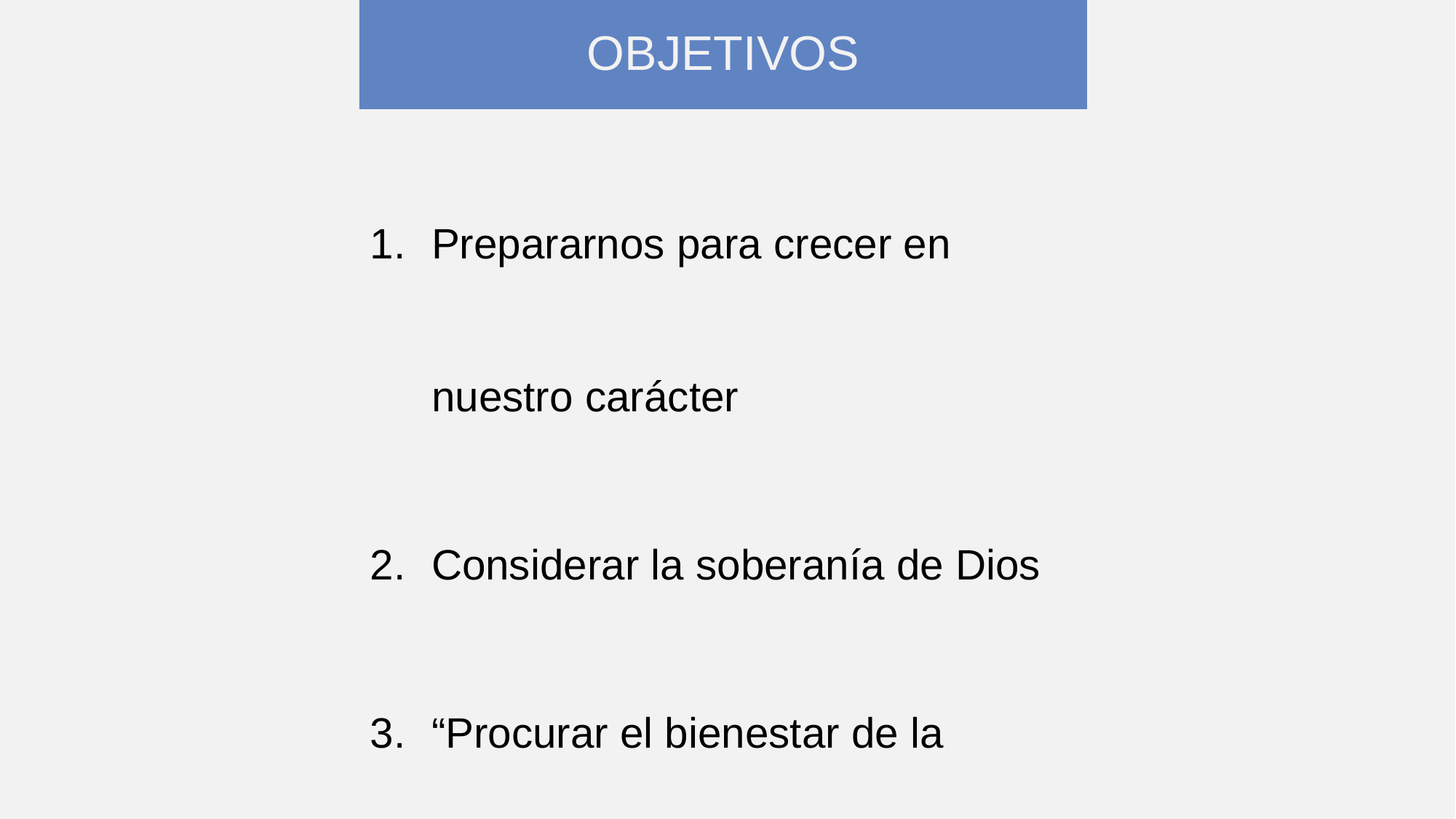

OBJETIVOS
Prepararnos para crecer en nuestro carácter
Considerar la soberanía de Dios
“Procurar el bienestar de la ciudad…”